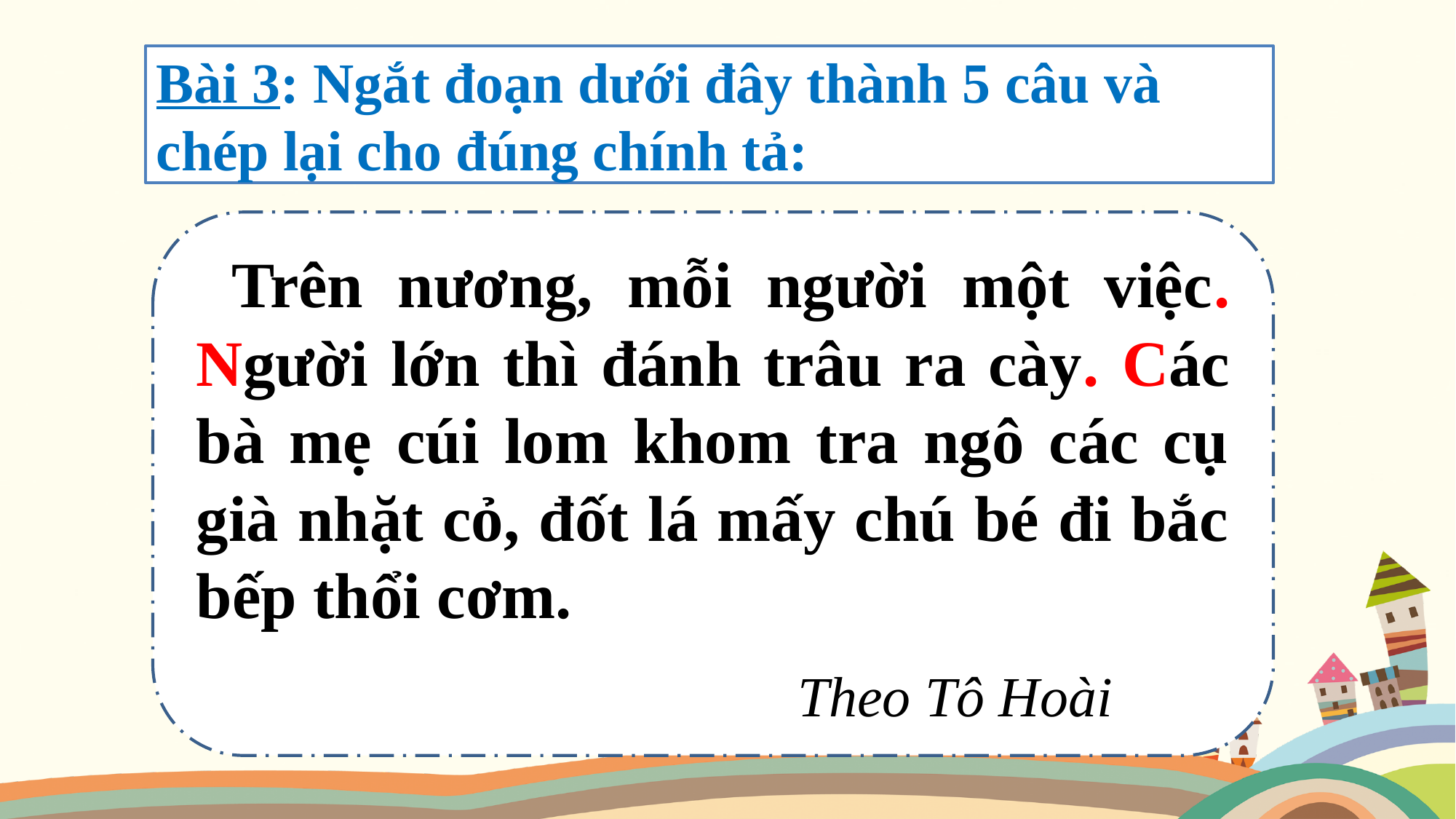

Bài 3: Ngắt đoạn dưới đây thành 5 câu và chép lại cho đúng chính tả:

 Trên nương, mỗi người một việc. Người lớn thì đánh trâu ra cày. Các bà mẹ cúi lom khom tra ngô các cụ già nhặt cỏ, đốt lá mấy chú bé đi bắc bếp thổi cơm.
                                                         Theo Tô Hoài